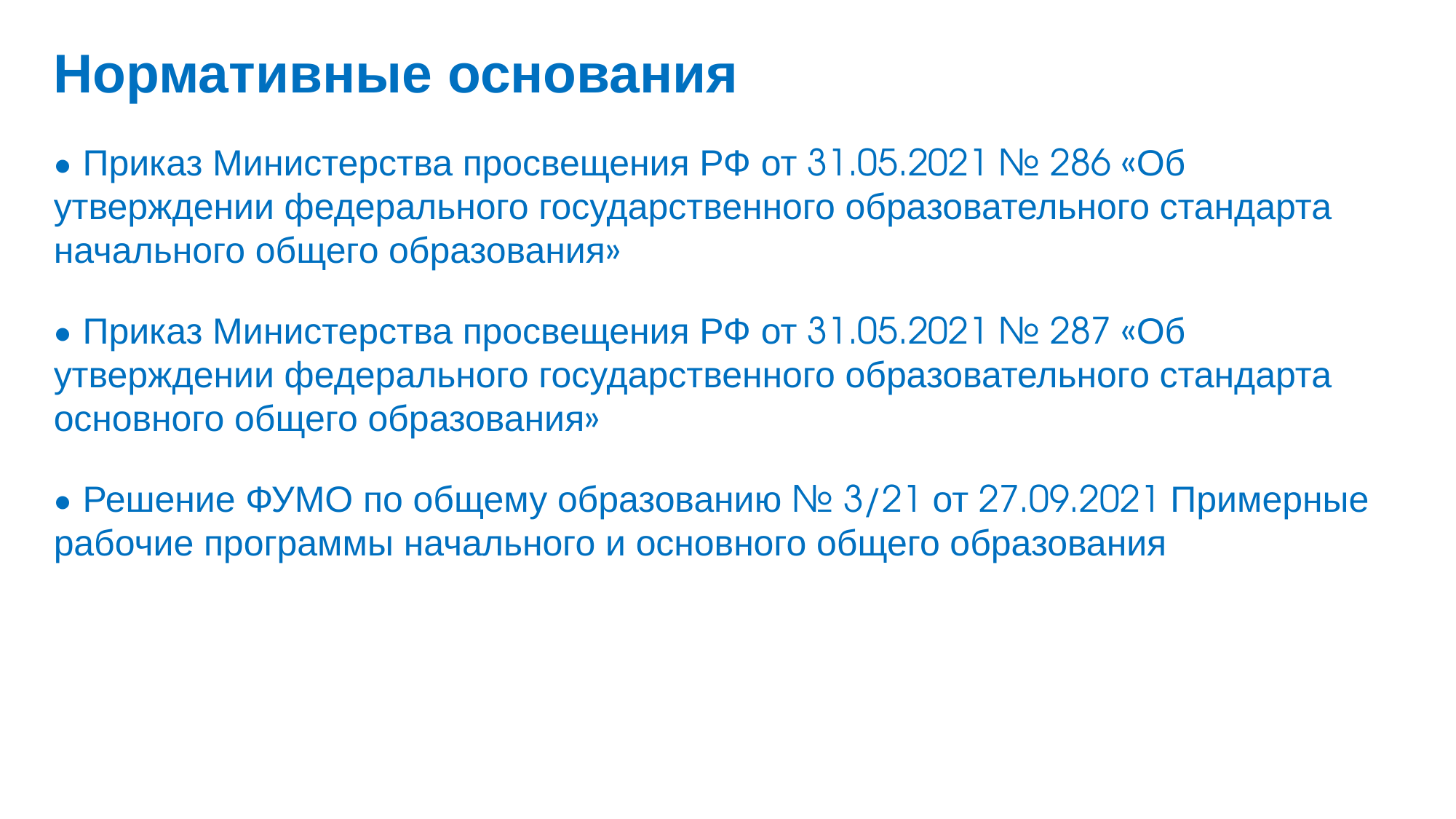

Нормативные основания
• Приказ Министерства просвещения РФ от 31.05.2021 № 286 «Об утверждении федерального государственного образовательного стандарта начального общего образования»
• Приказ Министерства просвещения РФ от 31.05.2021 № 287 «Об утверждении федерального государственного образовательного стандарта основного общего образования»
• Решение ФУМО по общему образованию № 3/21 от 27.09.2021 Примерные рабочие программы начального и основного общего образования